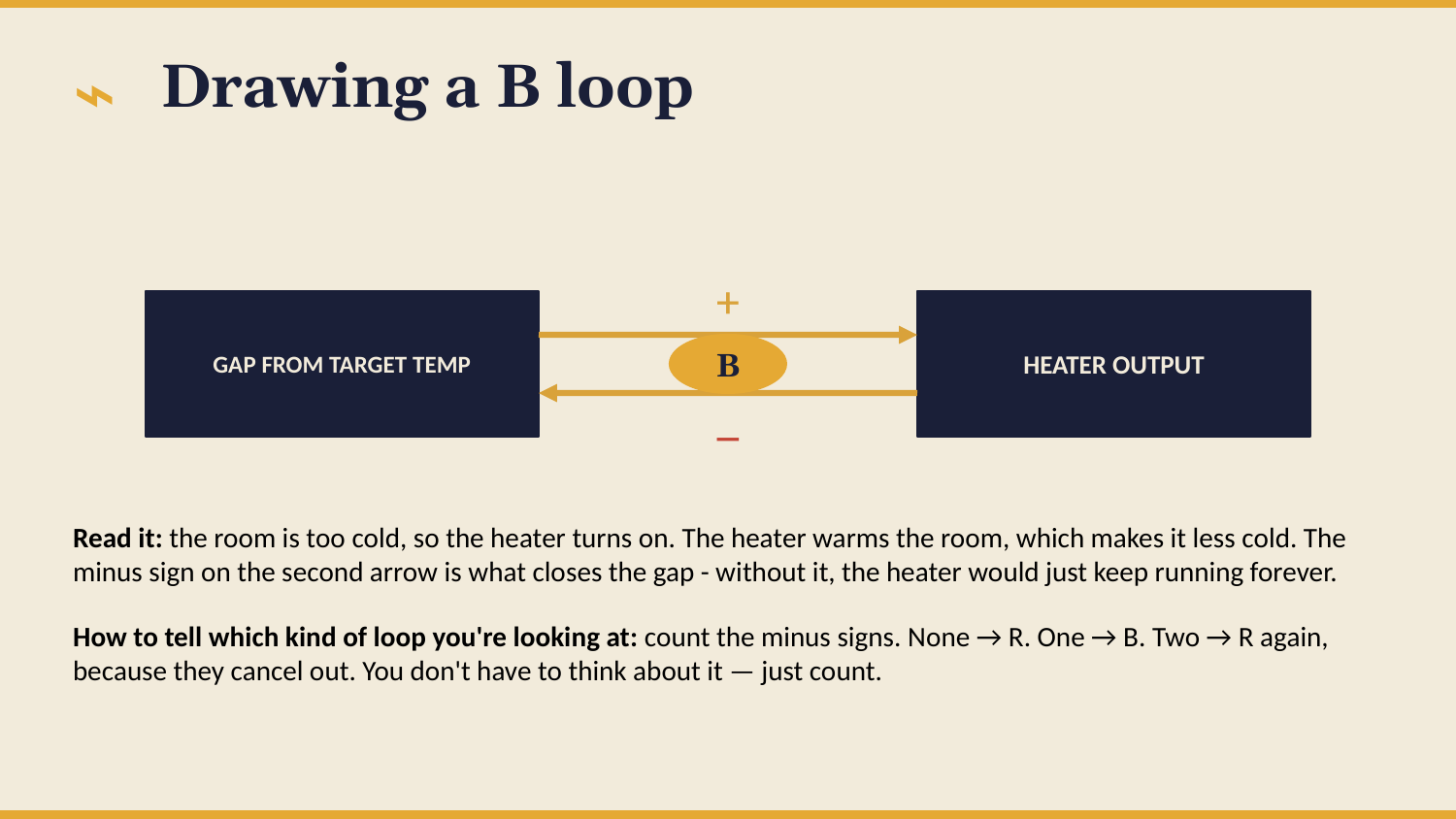

⌁
Drawing a B loop
+

GAP FROM TARGET TEMP

HEATER OUTPUT

B

−
Read it: the room is too cold, so the heater turns on. The heater warms the room, which makes it less cold. The minus sign on the second arrow is what closes the gap - without it, the heater would just keep running forever.
How to tell which kind of loop you're looking at: count the minus signs. None → R. One → B. Two → R again, because they cancel out. You don't have to think about it — just count.